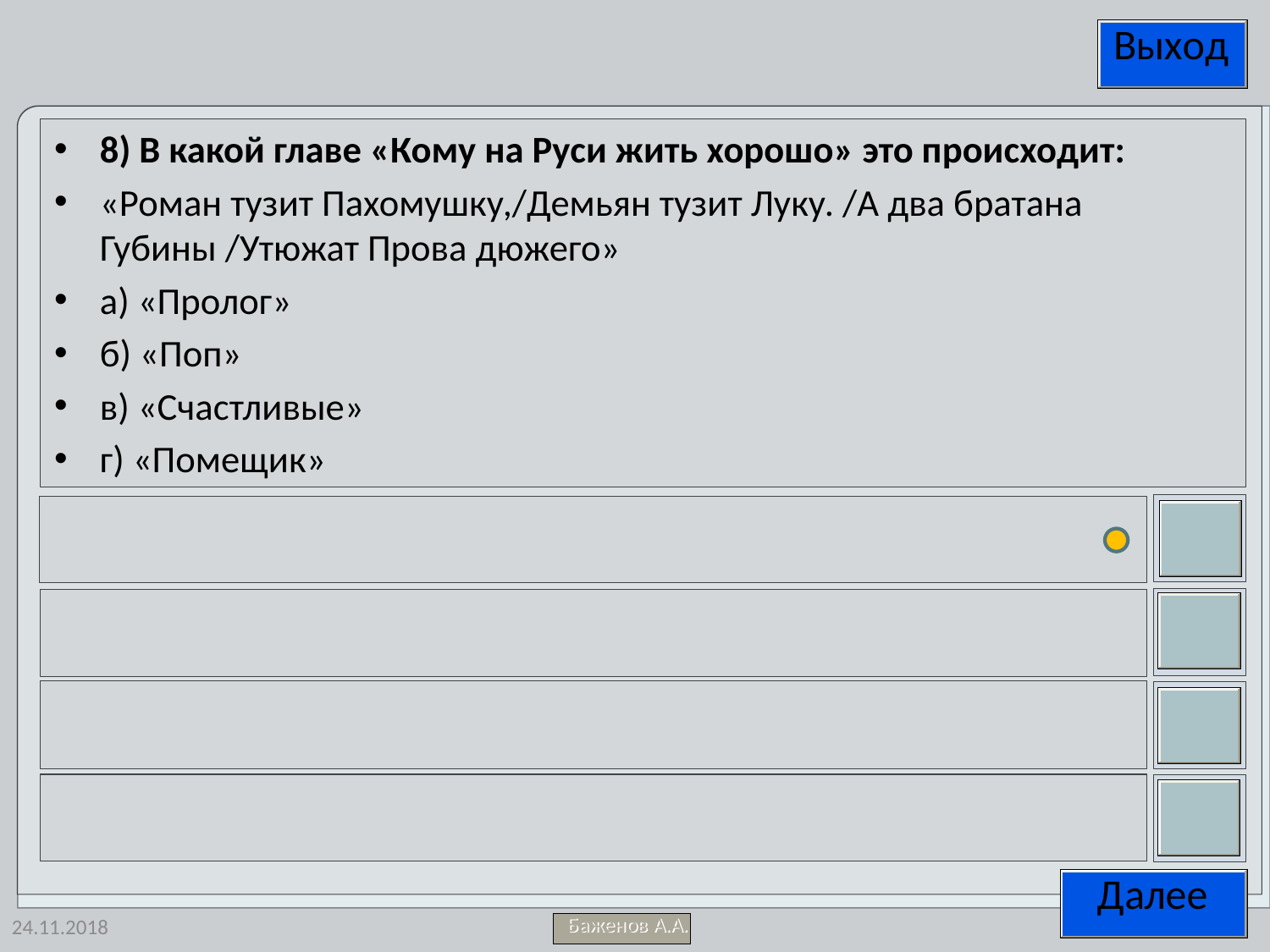

8) В какой главе «Кому на Руси жить хорошо» это происходит:
«Роман тузит Пахомушку,/Демьян тузит Луку. /А два братана Губины /Утюжат Прова дюжего»
а) «Пролог»
б) «Поп»
в) «Счастливые»
г) «Помещик»

24.11.2018